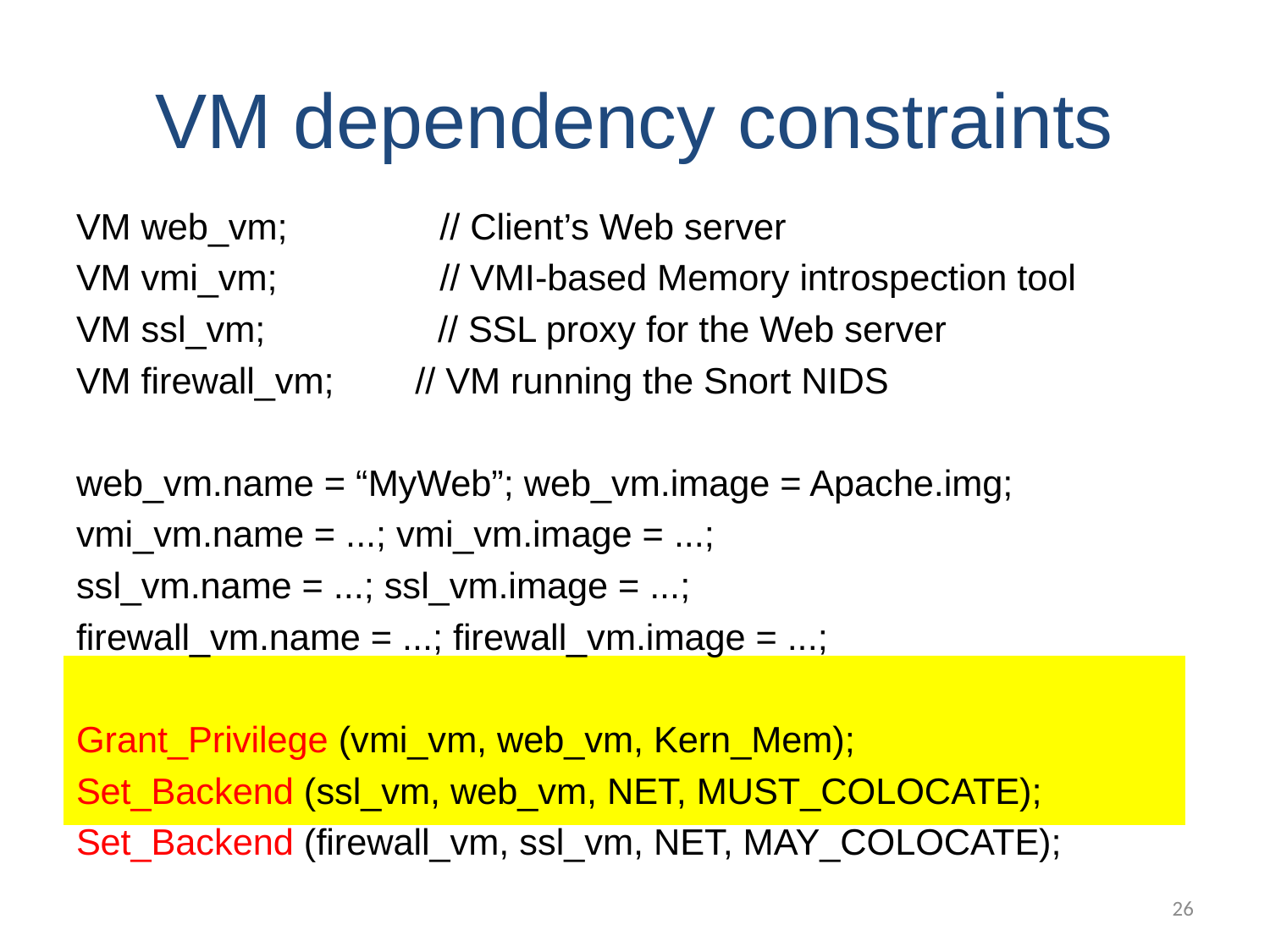

# VM dependency constraints
VM web_vm;               // Client’s Web server
VM vmi_vm;                // VMI-based Memory introspection tool
VM ssl_vm;                 // SSL proxy for the Web server
VM firewall_vm;        // VM running the Snort NIDS

web_vm.name = “MyWeb”; web_vm.image = Apache.img;
vmi_vm.name = ...; vmi_vm.image = ...;
ssl_vm.name = ...; ssl_vm.image = ...;
firewall_vm.name = ...; firewall_vm.image = ...;

Grant_Privilege (vmi_vm, web_vm, Kern_Mem);
Set_Backend (ssl_vm, web_vm, NET, MUST_COLOCATE);
Set_Backend (firewall_vm, ssl_vm, NET, MAY_COLOCATE);

26